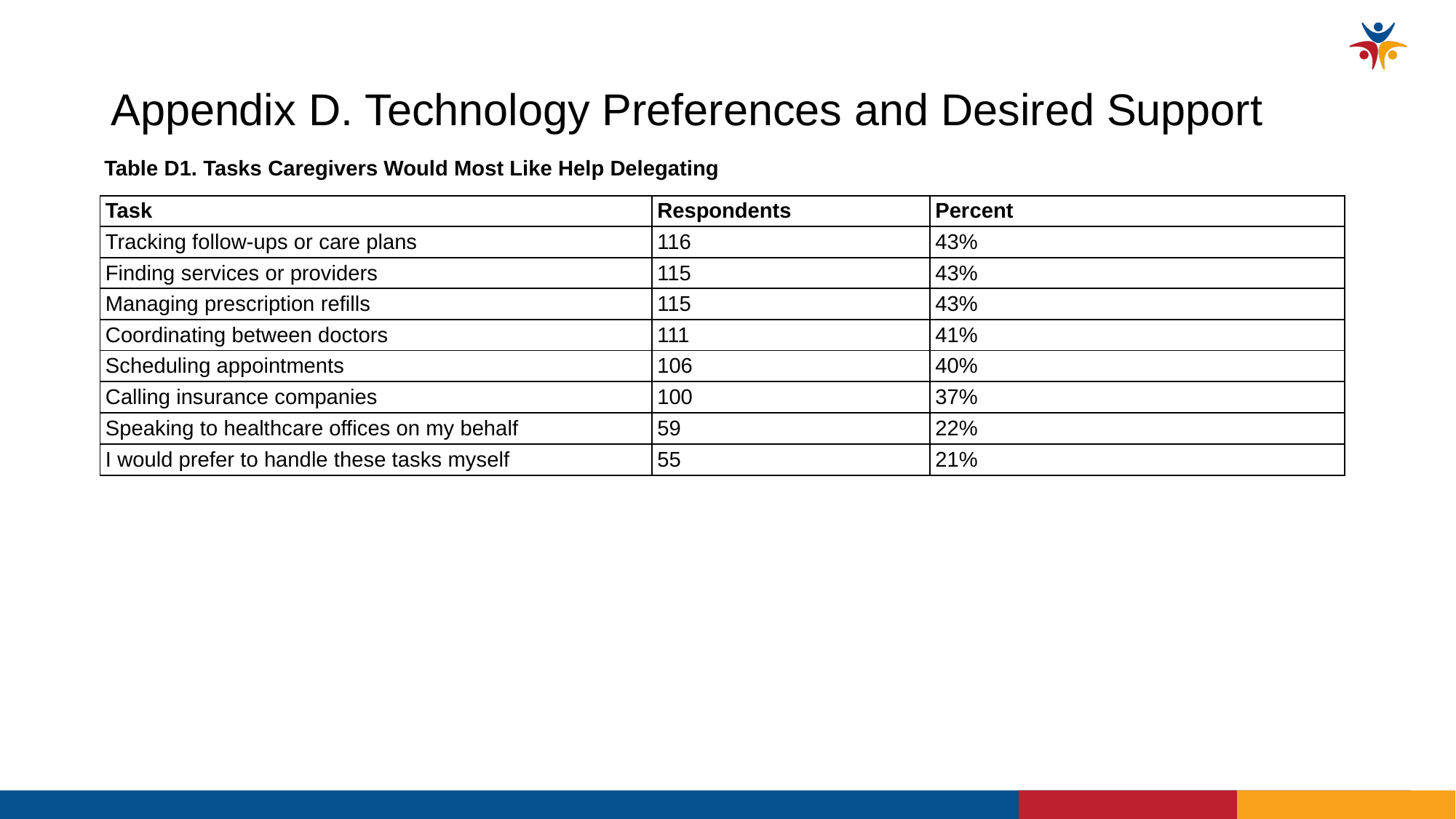

# Appendix D. Technology Preferences and Desired Support
Table D1. Tasks Caregivers Would Most Like Help Delegating
| Task | Respondents | Percent |
| --- | --- | --- |
| Tracking follow-ups or care plans | 116 | 43% |
| Finding services or providers | 115 | 43% |
| Managing prescription refills | 115 | 43% |
| Coordinating between doctors | 111 | 41% |
| Scheduling appointments | 106 | 40% |
| Calling insurance companies | 100 | 37% |
| Speaking to healthcare offices on my behalf | 59 | 22% |
| I would prefer to handle these tasks myself | 55 | 21% |